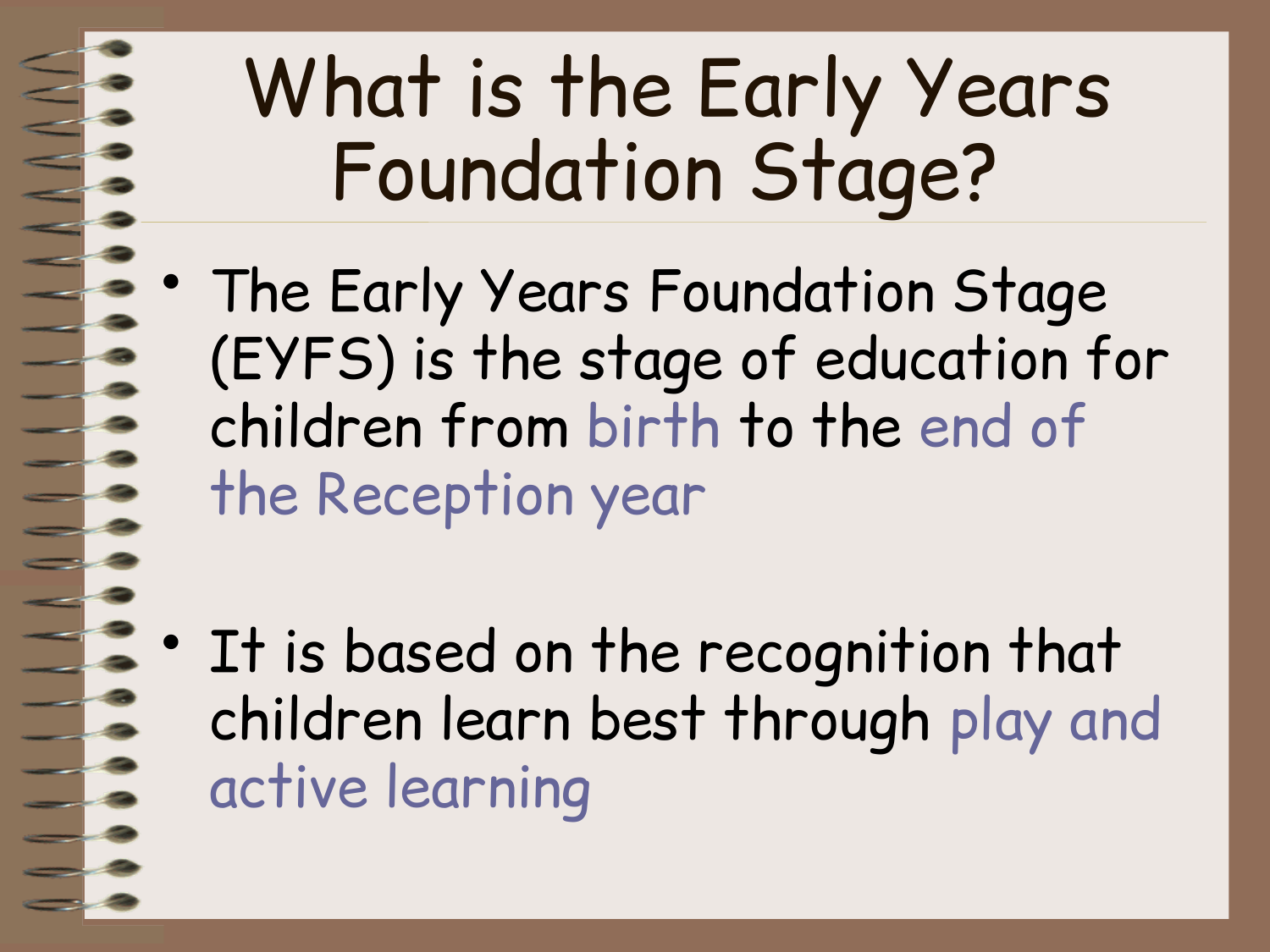

# What is the Early Years Foundation Stage?
The Early Years Foundation Stage (EYFS) is the stage of education for children from birth to the end of the Reception year

It is based on the recognition that children learn best through play and active learning